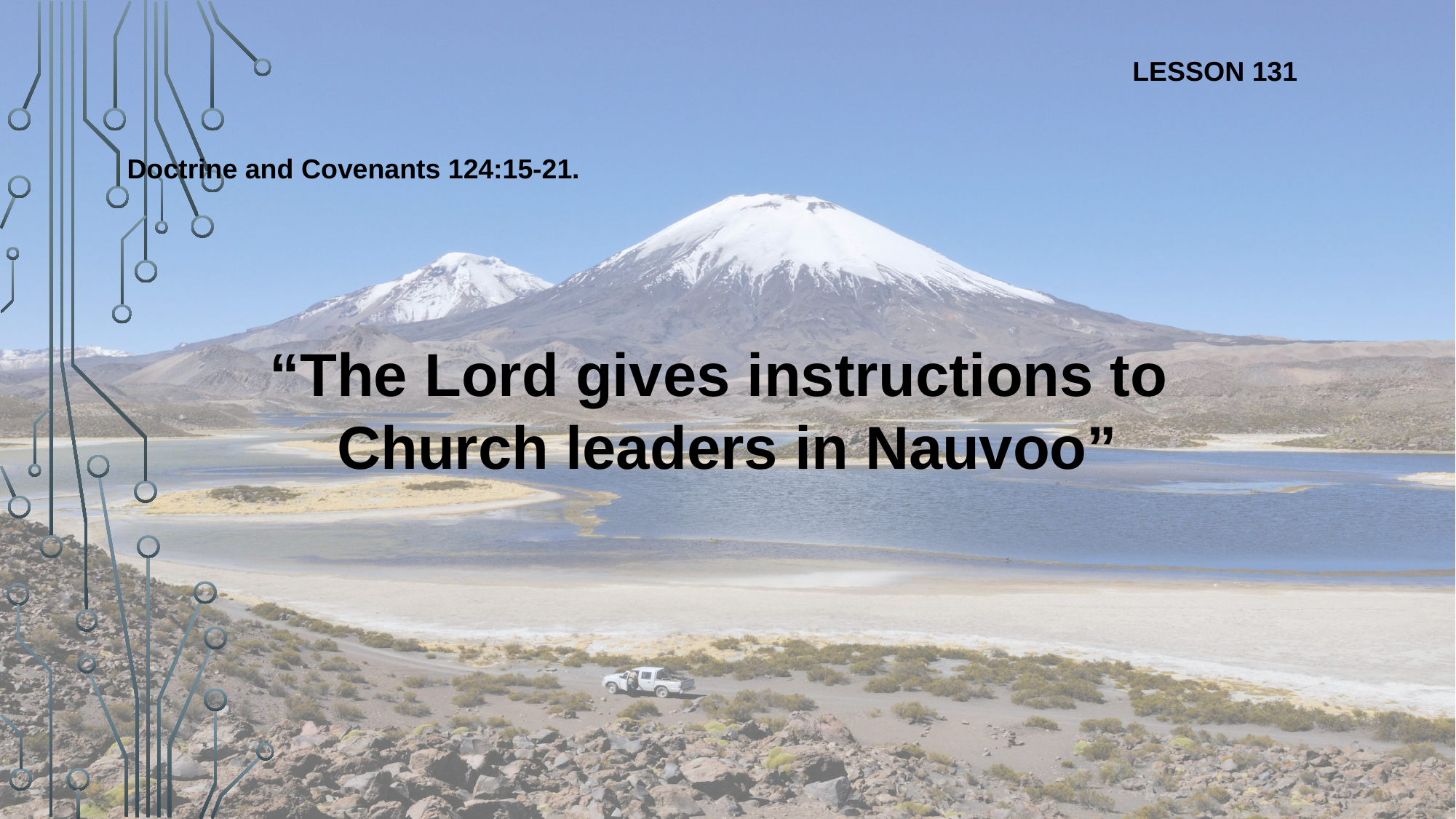

LESSON 131
Doctrine and Covenants 124:15-21.
“The Lord gives instructions to
Church leaders in Nauvoo”